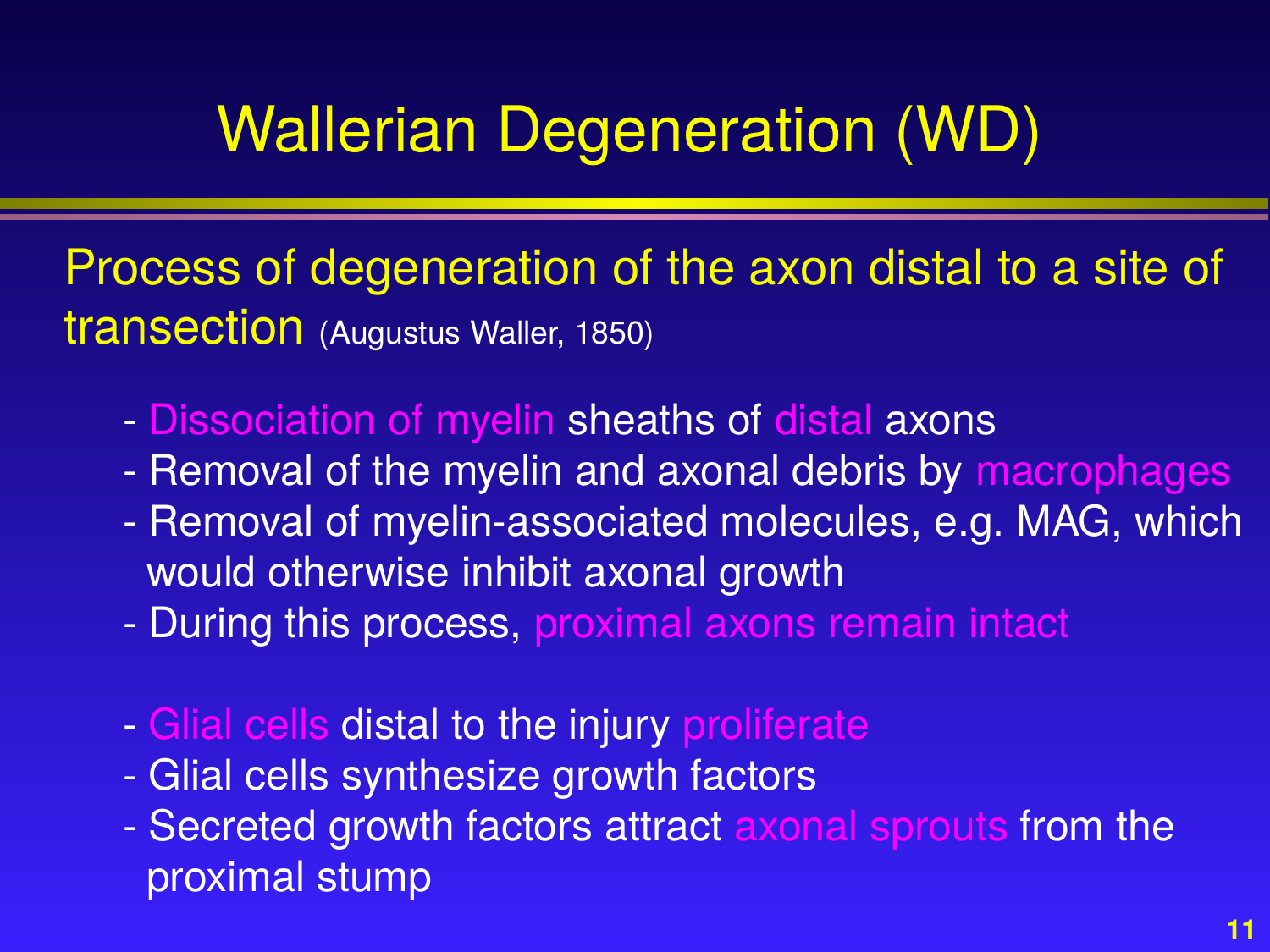

# Wallerian Degeneration (WD)
Process of degeneration of the axon distal to a site of transection (Augustus Waller, 1850)

     - Dissociation of myelin sheaths of distal axons
     - Removal of the myelin and axonal debris by macrophages
     - Removal of myelin-associated molecules, e.g. MAG, which
       would otherwise inhibit axonal growth
     - During this process, proximal axons remain intact

     - Glial cells distal to the injury proliferate
     - Glial cells synthesize growth factors
     - Secreted growth factors attract axonal sprouts from the
       proximal stump
11